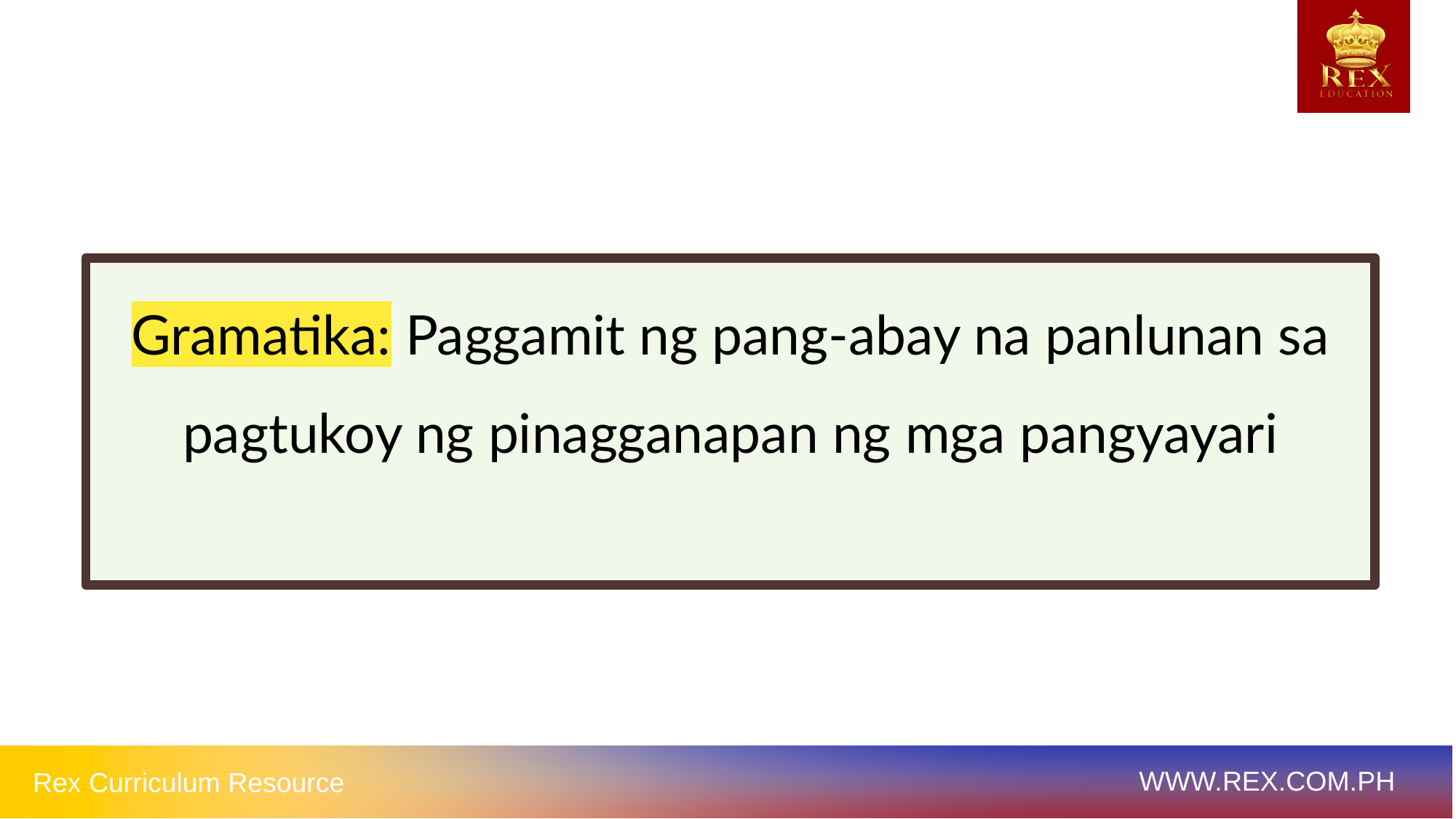

Gramatika: Paggamit ng pang-abay na panlunan sa pagtukoy ng pinagganapan ng mga pangyayari